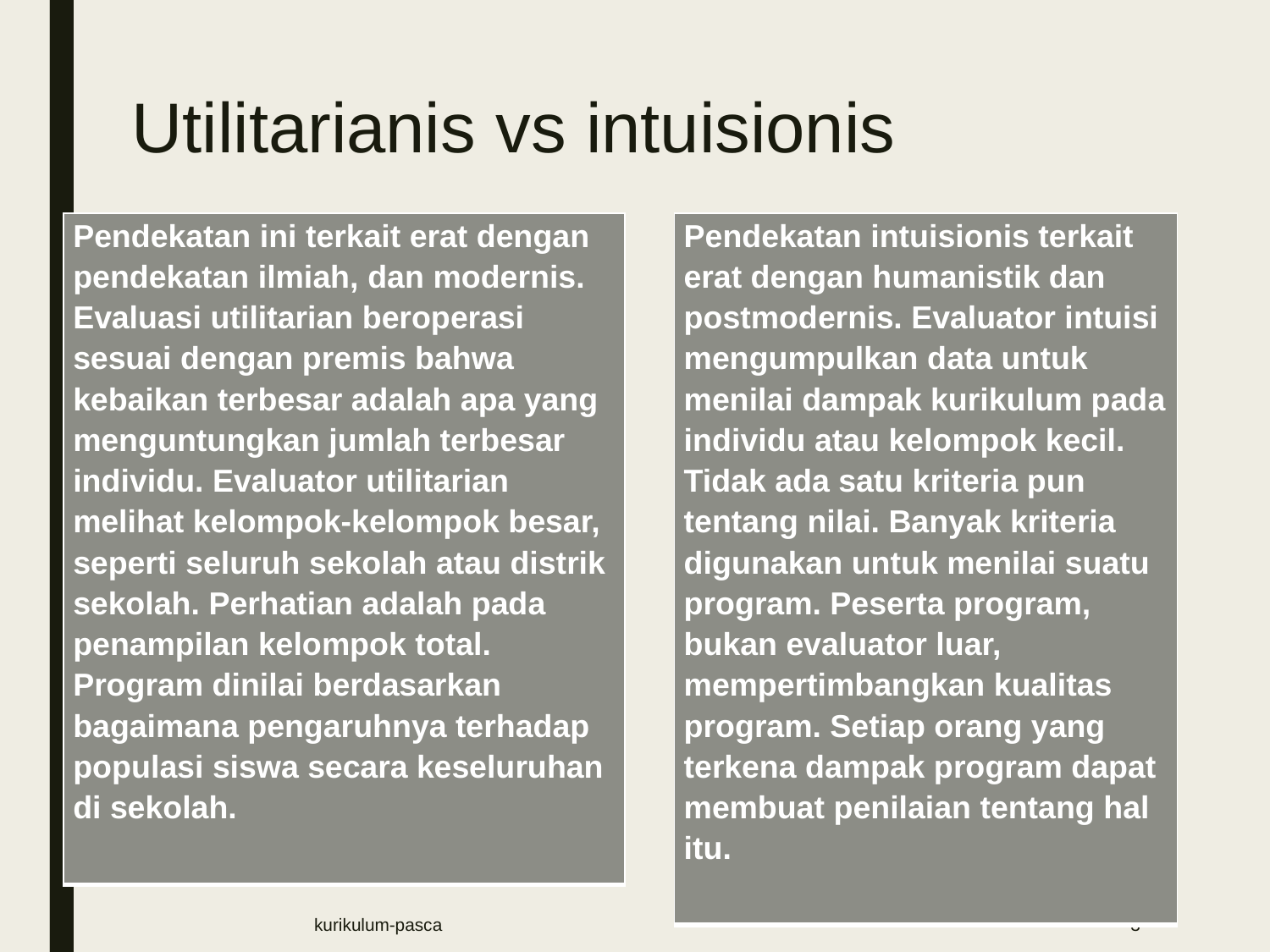

# Utilitarianis vs intuisionis
| Pendekatan ini terkait erat dengan pendekatan ilmiah, dan modernis. Evaluasi utilitarian beroperasi sesuai dengan premis bahwa kebaikan terbesar adalah apa yang menguntungkan jumlah terbesar individu. Evaluator utilitarian melihat kelompok-kelompok besar, seperti seluruh sekolah atau distrik sekolah. Perhatian adalah pada penampilan kelompok total. Program dinilai berdasarkan bagaimana pengaruhnya terhadap populasi siswa secara keseluruhan di sekolah. |
| --- |
| Pendekatan intuisionis terkait erat dengan humanistik dan postmodernis. Evaluator intuisi mengumpulkan data untuk menilai dampak kurikulum pada individu atau kelompok kecil. Tidak ada satu kriteria pun tentang nilai. Banyak kriteria digunakan untuk menilai suatu program. Peserta program, bukan evaluator luar, mempertimbangkan kualitas program. Setiap orang yang terkena dampak program dapat membuat penilaian tentang hal itu. |
| --- |

kurikulum-pasca
3